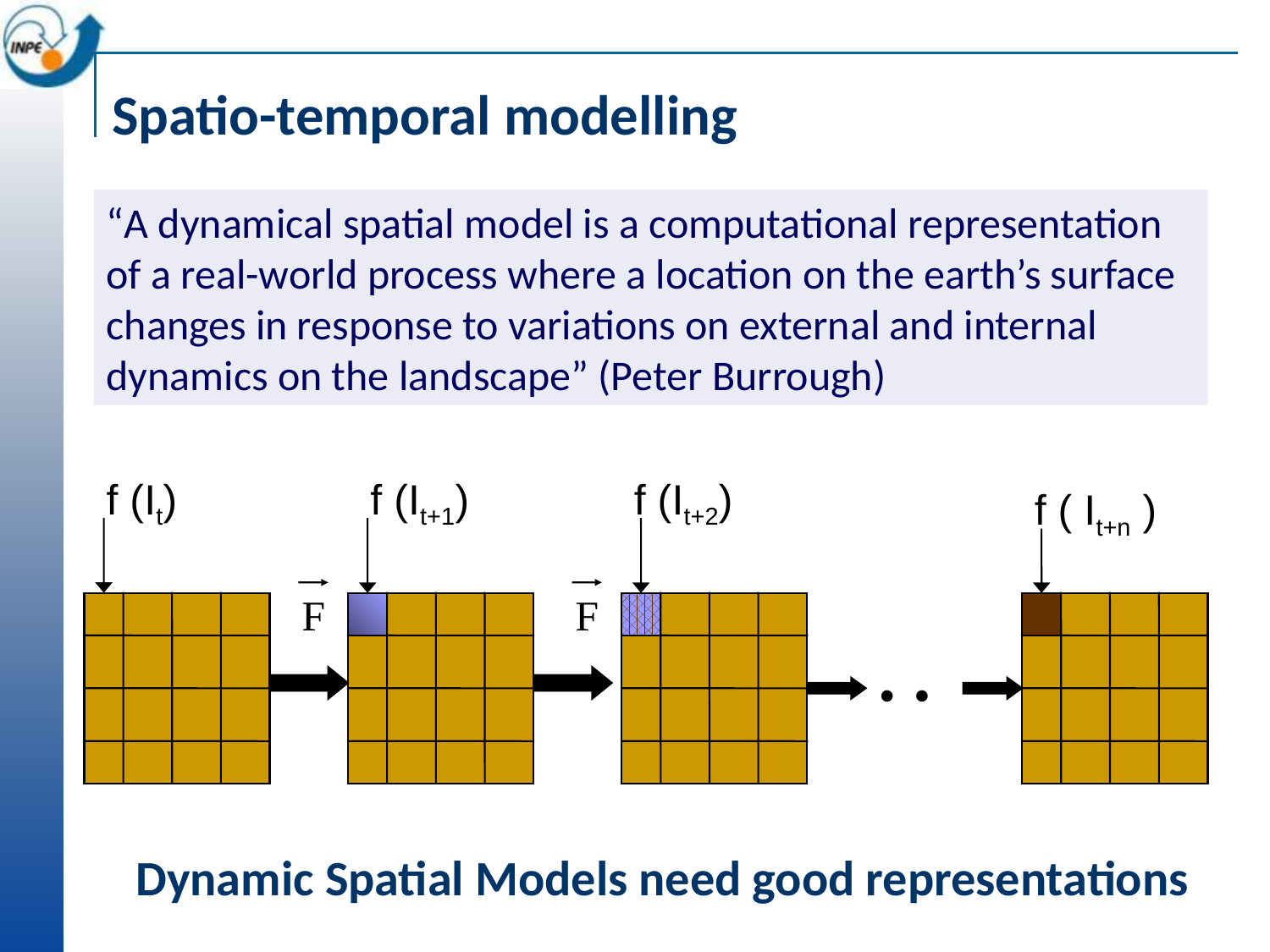

# Spatio-temporal modelling
“A dynamical spatial model is a computational representation of a real-world process where a location on the earth’s surface changes in response to variations on external and internal dynamics on the landscape” (Peter Burrough)
f (It)
f (It+1)
f (It+2)
f ( It+n )

F

F

. .

Dynamic Spatial Models need good representations